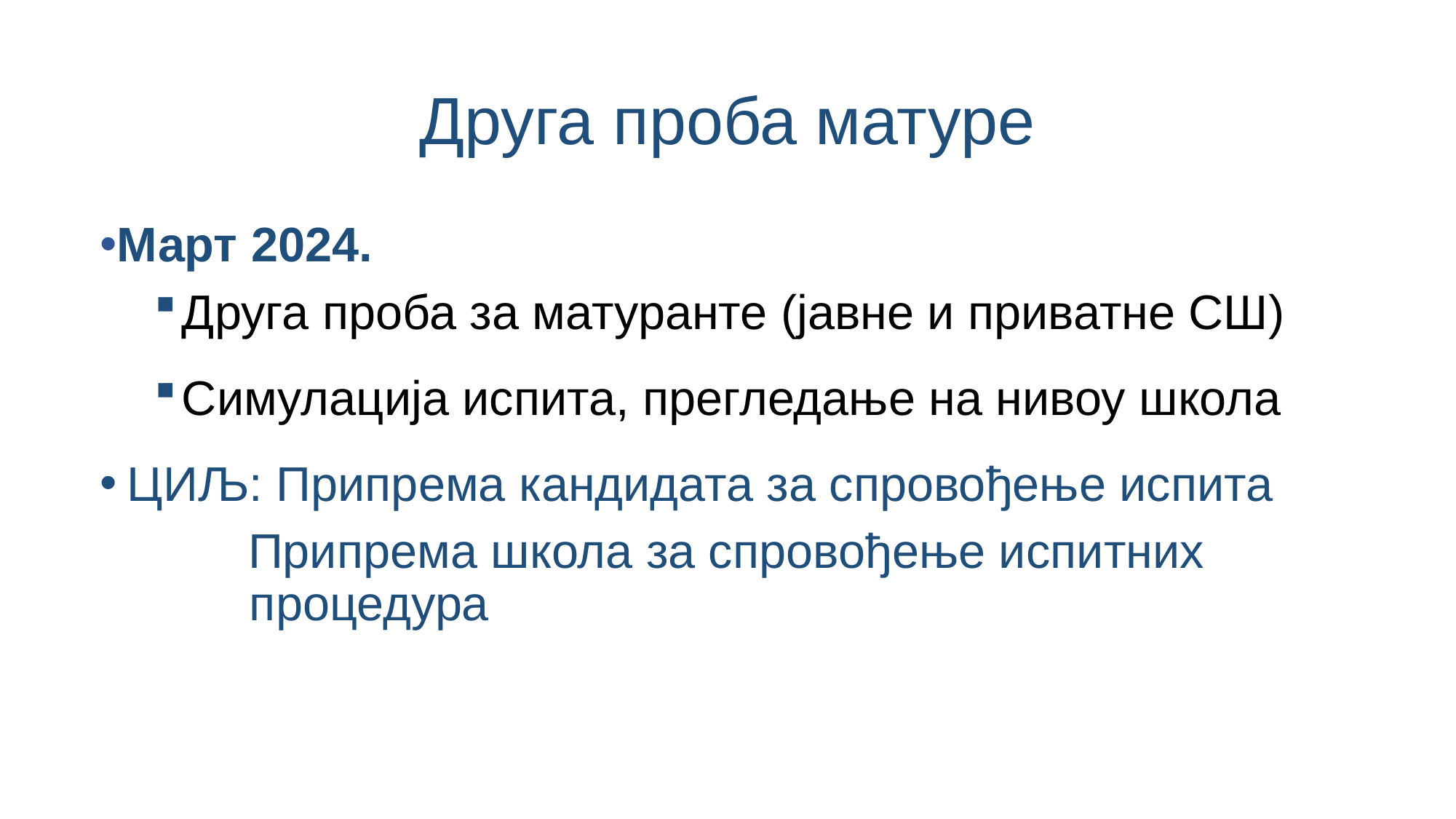

# Друга проба матуре

Март 2024.
Друга проба за матуранте (јавне и приватне СШ)
Симулација испита, прегледање на нивоу школа
ЦИЉ: Припрема кандидата за спровођење испита
           Припрема школа за спровођење испитних   		   процедура

II проба:
све СШ